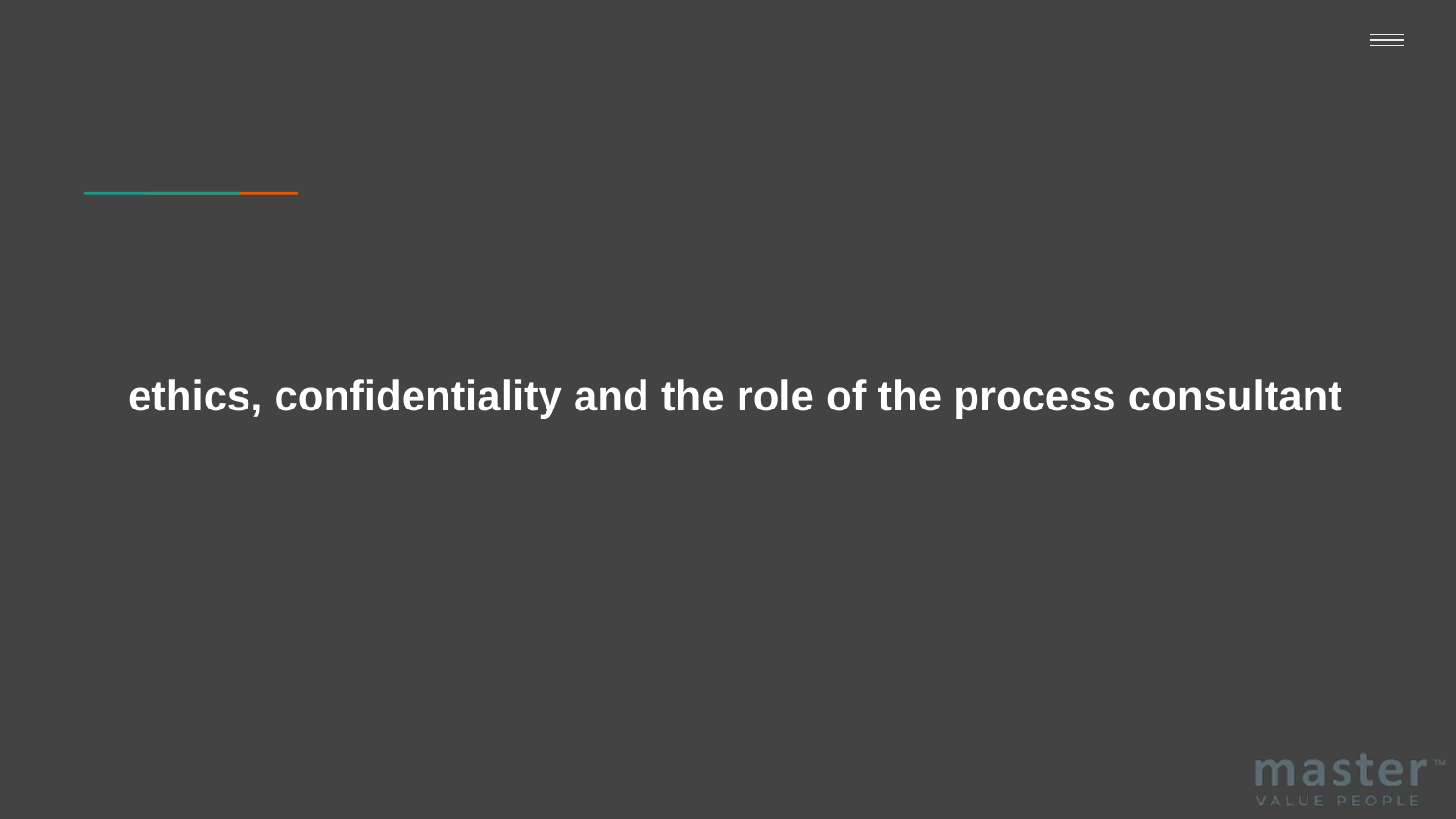

# ethics, confidentiality and the role of the process consultant